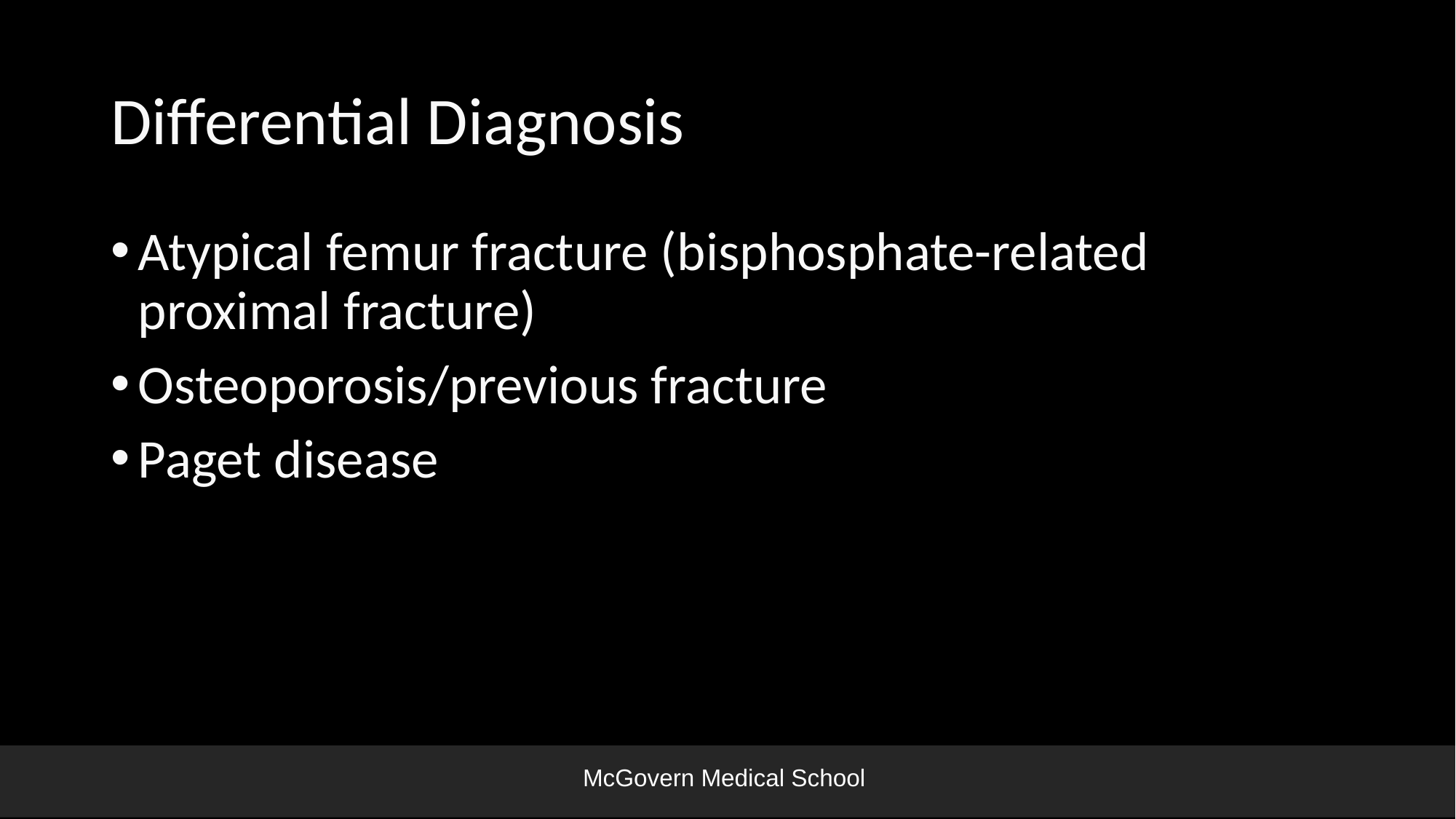

# Differential Diagnosis
Atypical femur fracture (bisphosphate-related proximal fracture)
Osteoporosis/previous fracture
Paget disease